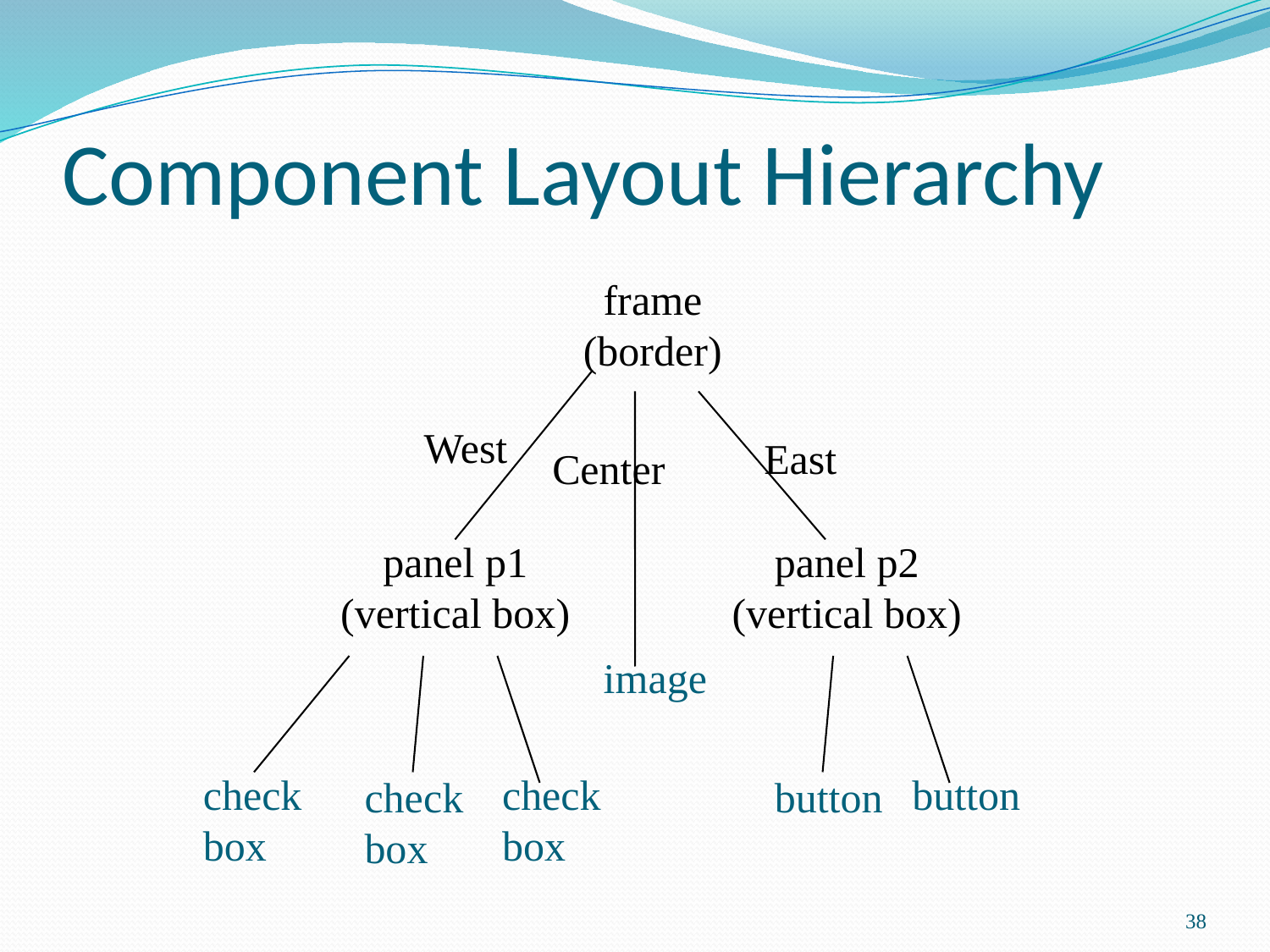

# Component Layout Hierarchy
frame
(border)

West
East
Center
panel p1
(vertical box)
panel p2
(vertical box)
image

check
box
check
box
button
check
box
button
38